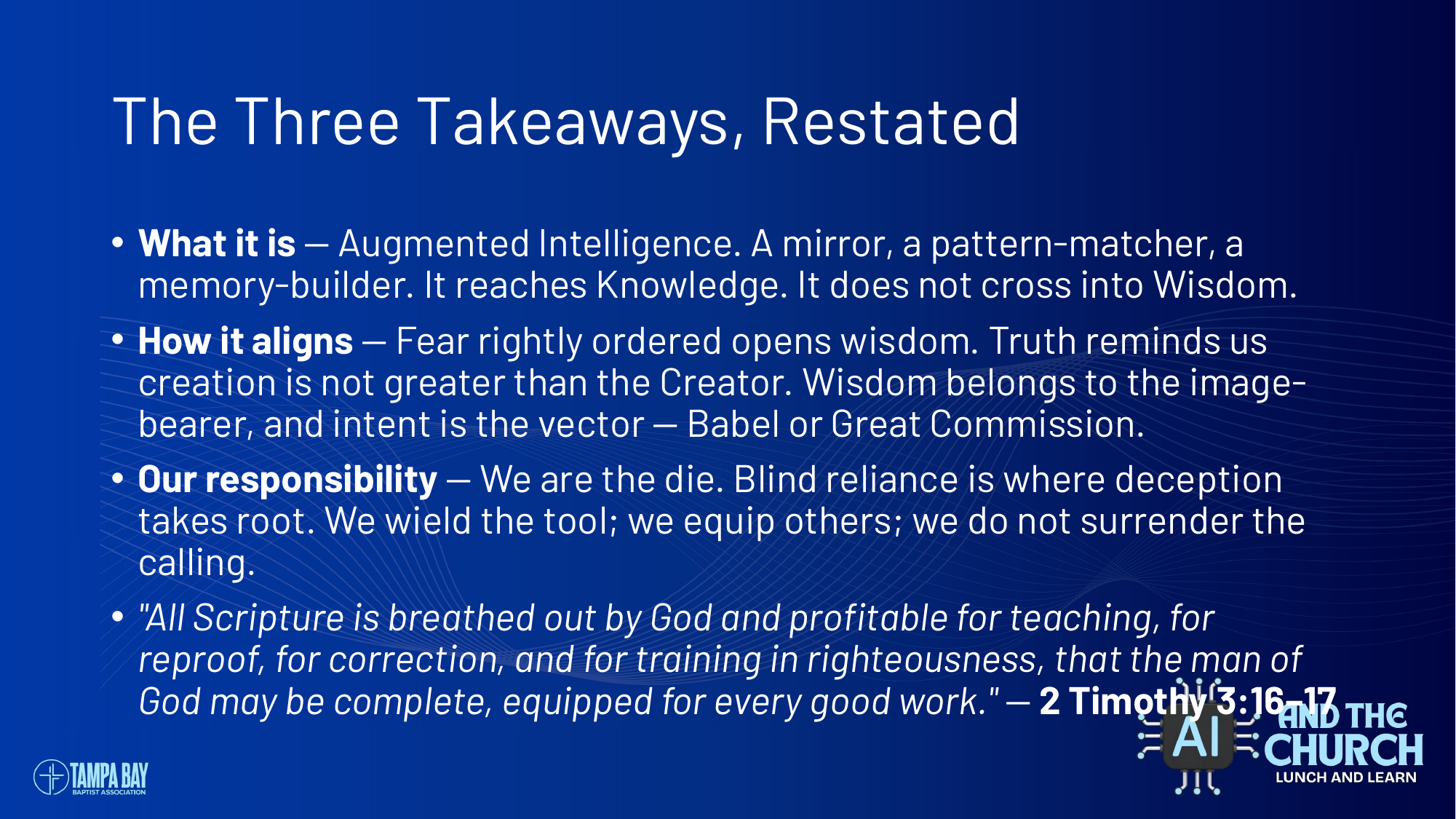

# The Three Takeaways, Restated
What it is — Augmented Intelligence. A mirror, a pattern-matcher, a memory-builder. It reaches Knowledge. It does not cross into Wisdom.
How it aligns — Fear rightly ordered opens wisdom. Truth reminds us creation is not greater than the Creator. Wisdom belongs to the image-bearer, and intent is the vector — Babel or Great Commission.
Our responsibility — We are the die. Blind reliance is where deception takes root. We wield the tool; we equip others; we do not surrender the calling.
"All Scripture is breathed out by God and profitable for teaching, for reproof, for correction, and for training in righteousness, that the man of God may be complete, equipped for every good work." — 2 Timothy 3:16–17